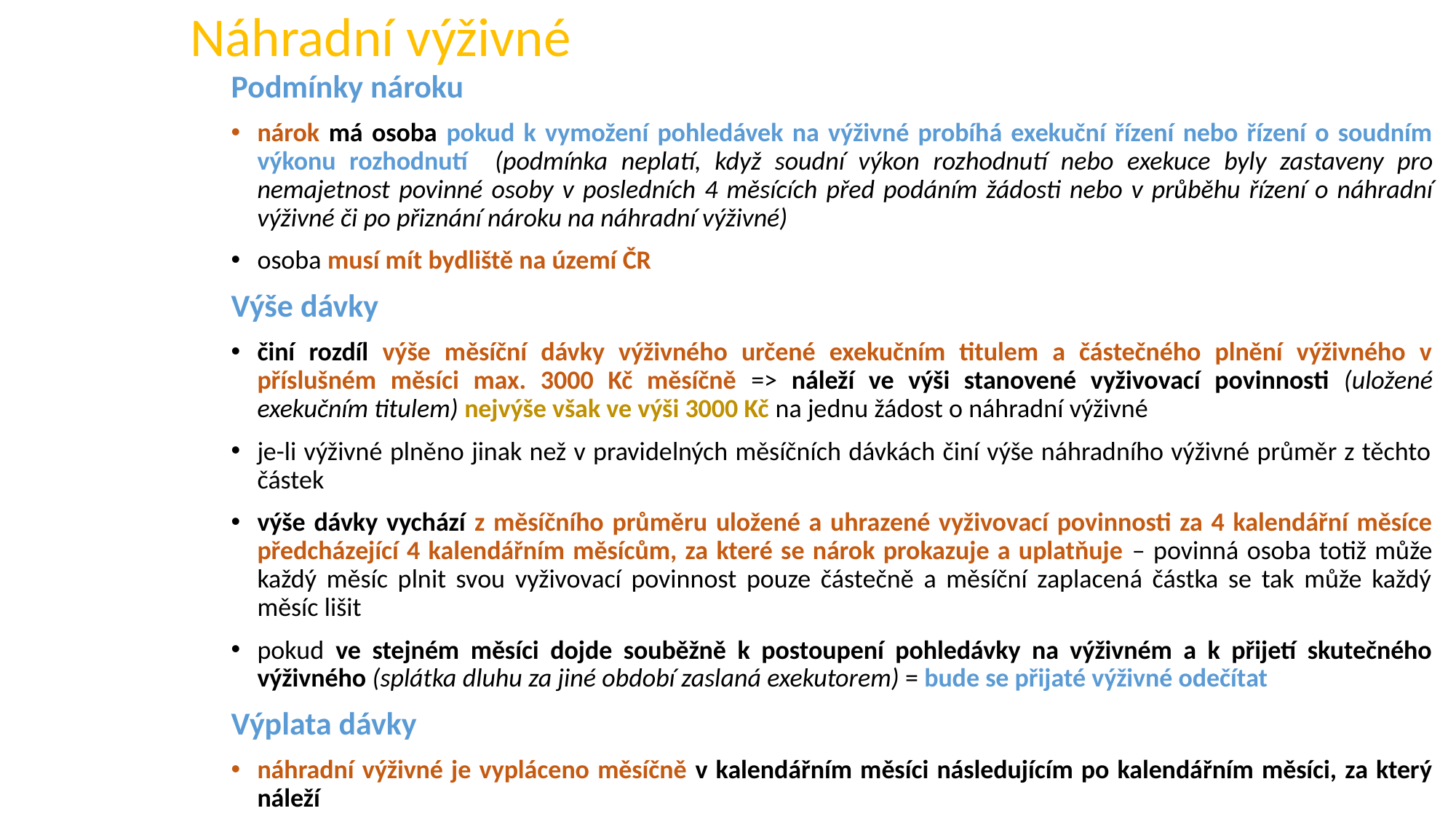

# Náhradní výživné
Podmínky nároku
nárok má osoba pokud k vymožení pohledávek na výživné probíhá exekuční řízení nebo řízení o soudním výkonu rozhodnutí  (podmínka neplatí, když soudní výkon rozhodnutí nebo exekuce byly zastaveny pro nemajetnost povinné osoby v posledních 4 měsících před podáním žádosti nebo v průběhu řízení o náhradní výživné či po přiznání nároku na náhradní výživné)
osoba musí mít bydliště na území ČR
Výše dávky
činí rozdíl výše měsíční dávky výživného určené exekučním titulem a částečného plnění výživného v příslušném měsíci max. 3000 Kč měsíčně => náleží ve výši stanovené vyživovací povinnosti (uložené exekučním titulem) nejvýše však ve výši 3000 Kč na jednu žádost o náhradní výživné
je-li výživné plněno jinak než v pravidelných měsíčních dávkách činí výše náhradního výživné průměr z těchto částek
výše dávky vychází z měsíčního průměru uložené a uhrazené vyživovací povinnosti za 4 kalendářní měsíce předcházející 4 kalendářním měsícům, za které se nárok prokazuje a uplatňuje – povinná osoba totiž může každý měsíc plnit svou vyživovací povinnost pouze částečně a měsíční zaplacená částka se tak může každý měsíc lišit
pokud ve stejném měsíci dojde souběžně k postoupení pohledávky na výživném a k přijetí skutečného výživného (splátka dluhu za jiné období zaslaná exekutorem) = bude se přijaté výživné odečítat
Výplata dávky
náhradní výživné je vypláceno měsíčně v kalendářním měsíci následujícím po kalendářním měsíci, za který náleží